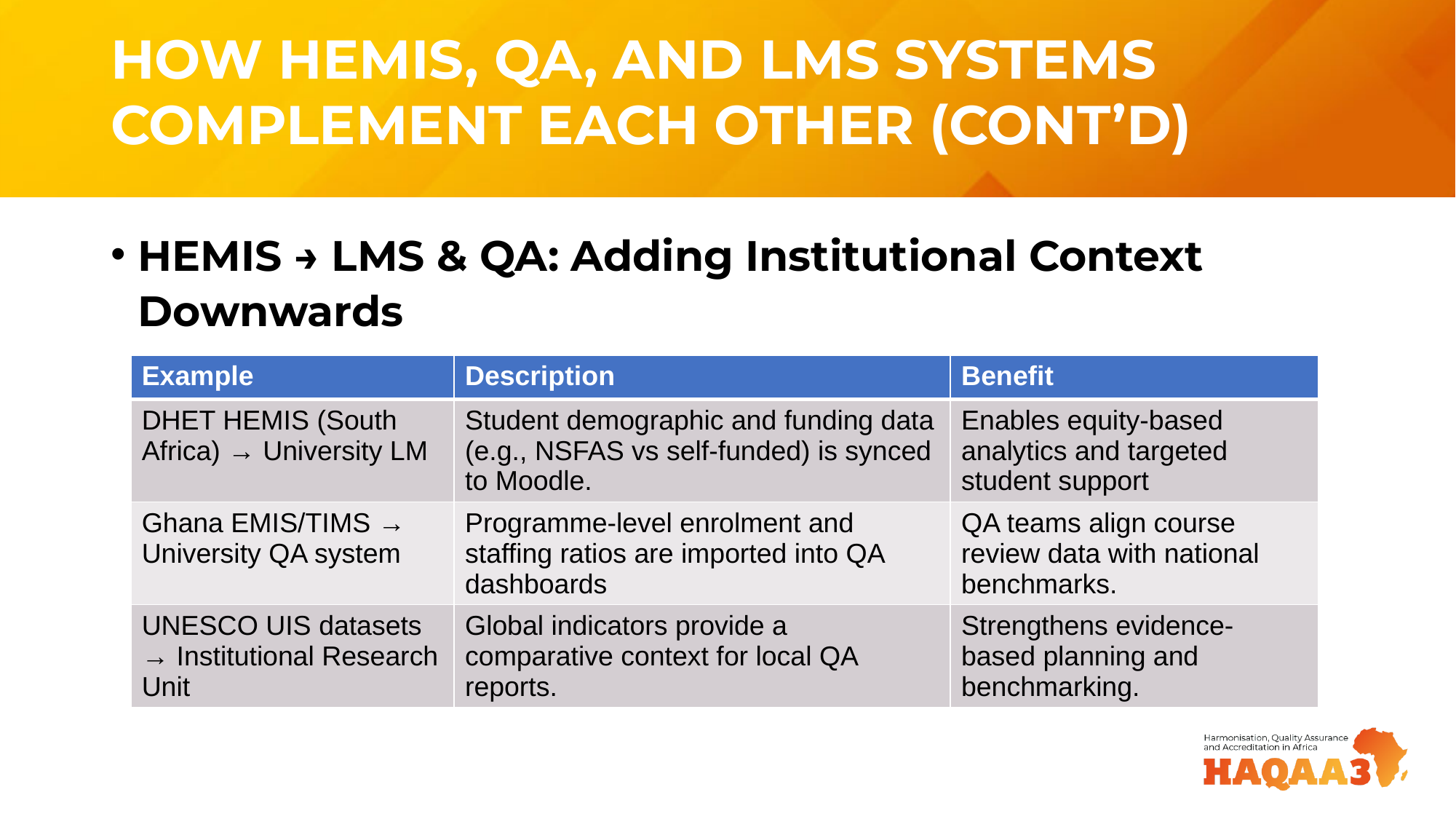

# HOW HEMIS, QA, AND LMS SYSTEMS COMPLEMENT EACH OTHER (CONT’D)
HEMIS → LMS & QA: Adding Institutional Context Downwards
| Example | Description | Benefit |
| --- | --- | --- |
| DHET HEMIS (South Africa) → University LM | Student demographic and funding data (e.g., NSFAS vs self-funded) is synced to Moodle. | Enables equity-based analytics and targeted student support |
| Ghana EMIS/TIMS → University QA system | Programme-level enrolment and staffing ratios are imported into QA dashboards | QA teams align course review data with national benchmarks. |
| UNESCO UIS datasets → Institutional Research Unit | Global indicators provide a comparative context for local QA reports. | Strengthens evidence-based planning and benchmarking. |